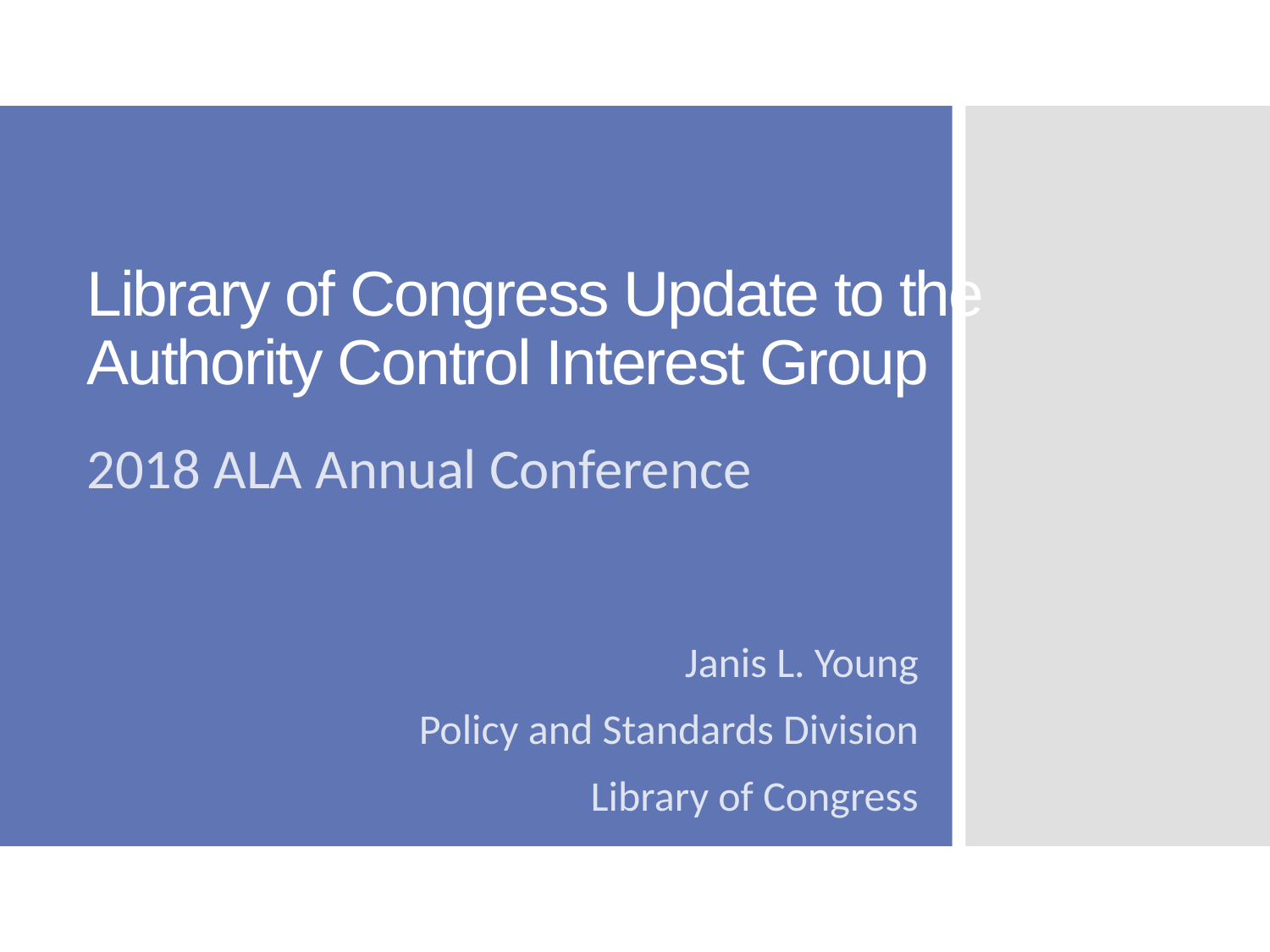

# Library of Congress Update to the Authority Control Interest Group
2018 ALA Annual Conference

Janis L. Young
Policy and Standards Division
Library of Congress